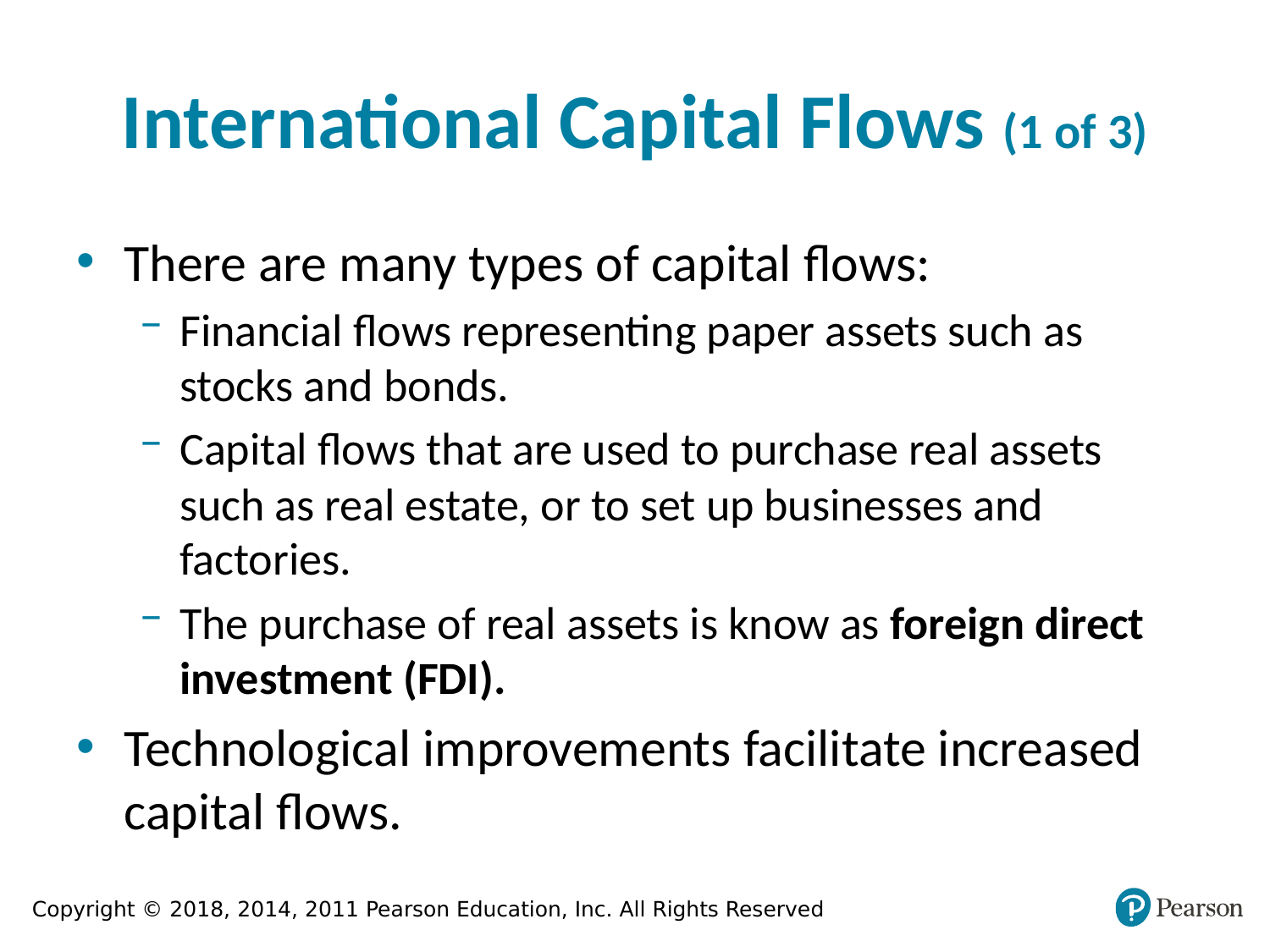

# International Capital Flows (1 of 3)
There are many types of capital flows:
Financial flows representing paper assets such as stocks and bonds.
Capital flows that are used to purchase real assets such as real estate, or to set up businesses and factories.
The purchase of real assets is know as foreign direct investment (FDI).
Technological improvements facilitate increased  capital flows.